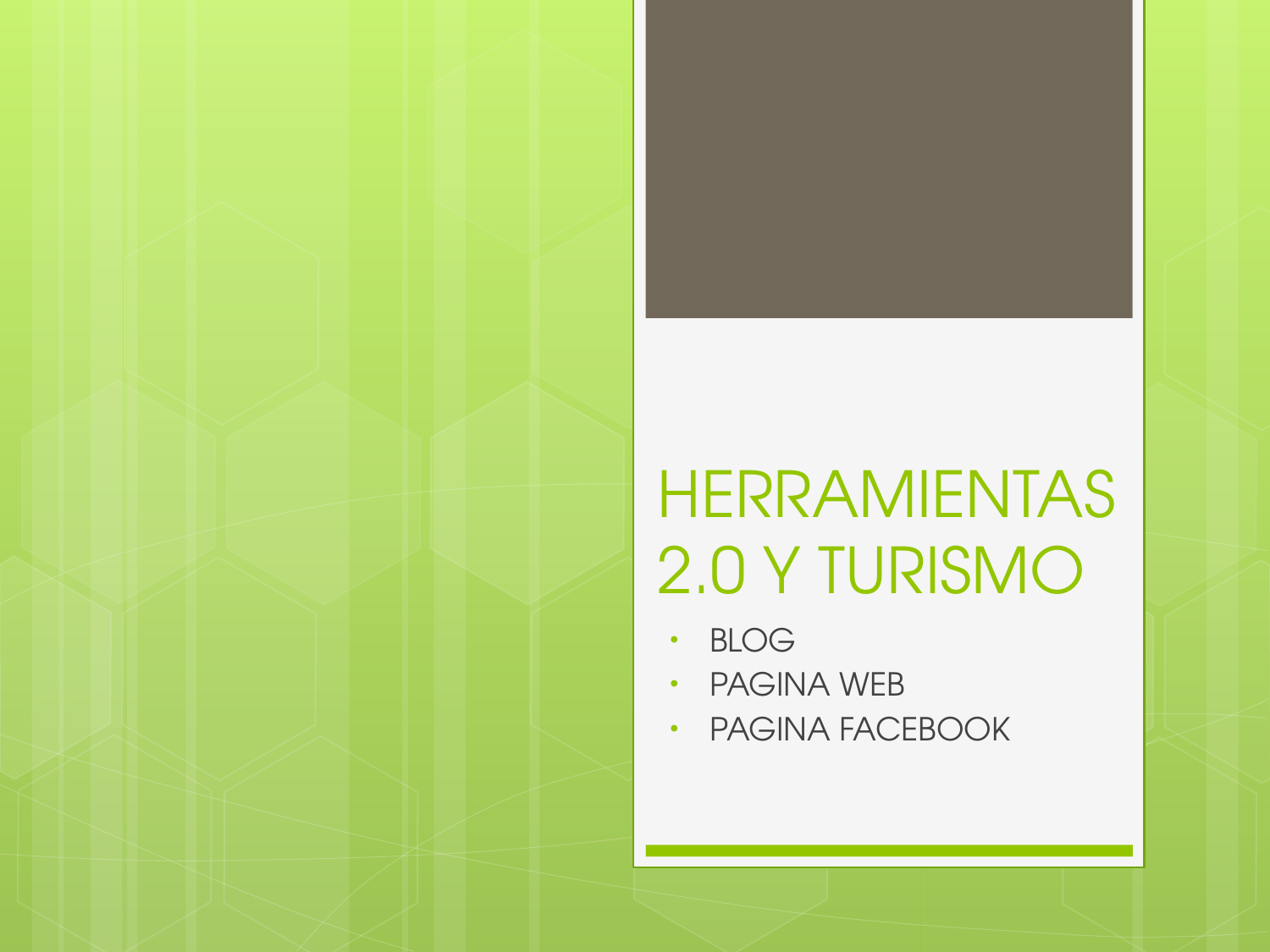

# HERRAMIENTAS 2.0 Y TURISMO
BLOG
PAGINA WEB
PAGINA FACEBOOK